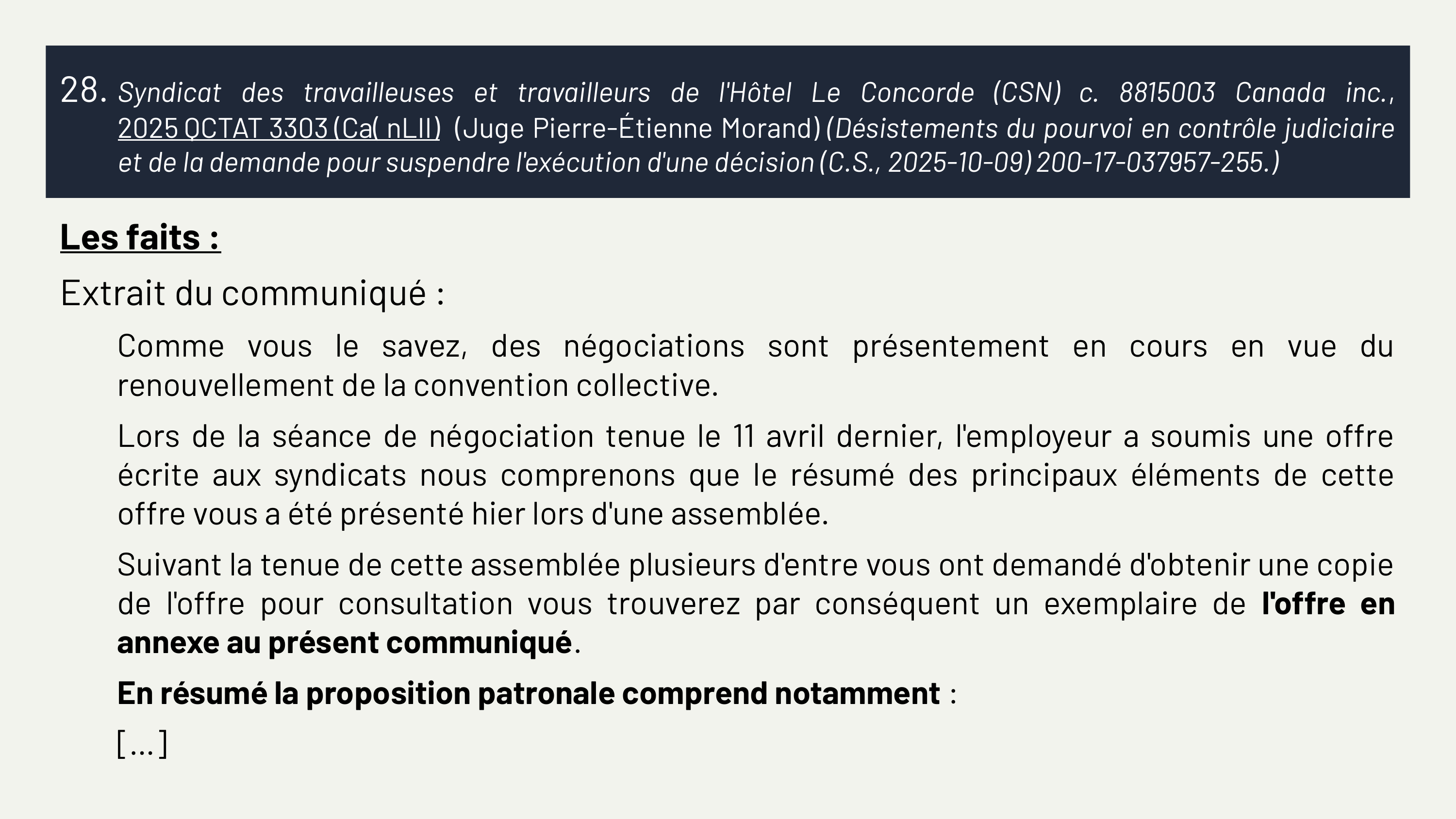

# 28.	Syndicat des travailleuses et travailleurs de l'Hôtel Le Concorde (CSN) c. 8815003 Canada inc., 2025 QCTAT 3303 (Ca( nLII)  (Juge Pierre-Étienne Morand) (Désistements du pourvoi en contrôle judiciaire et de la demande pour suspendre l'exécution d'une décision (C.S., 2025-10-09) 200-17-037957-255.)
Les faits :
Extrait du communiqué :
Comme vous le savez, des négociations sont présentement en cours en vue du renouvellement de la convention collective.
Lors de la séance de négociation tenue le 11 avril dernier, l'employeur a soumis une offre écrite aux syndicats nous comprenons que le résumé des principaux éléments de cette offre vous a été présenté hier lors d'une assemblée.
Suivant la tenue de cette assemblée plusieurs d'entre vous ont demandé d'obtenir une copie de l'offre pour consultation vous trouverez par conséquent un exemplaire de l'offre en annexe au présent communiqué.
En résumé la proposition patronale comprend notamment :
[…]